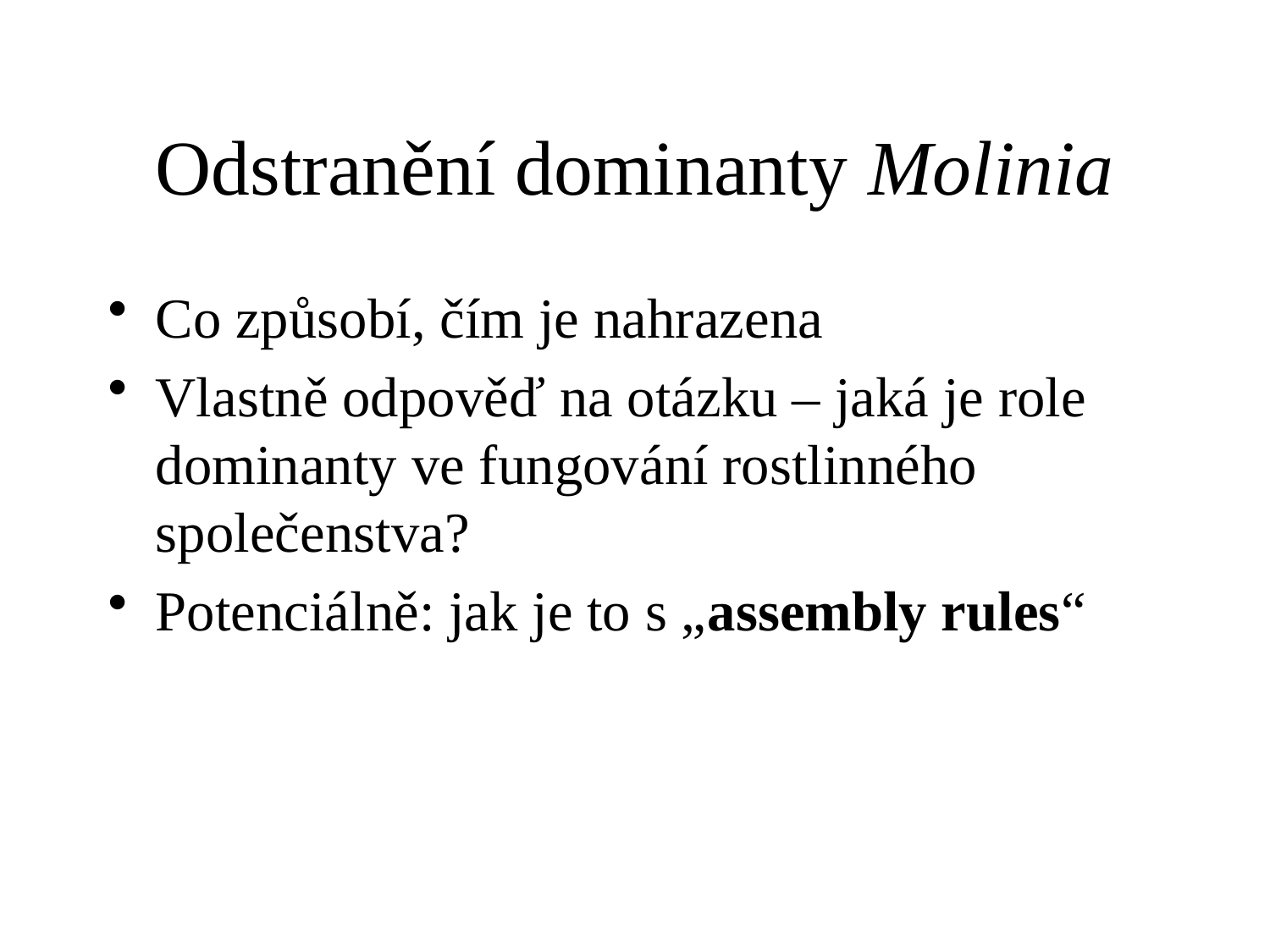

# Odstranění dominanty Molinia
Co způsobí, čím je nahrazena
Vlastně odpověď na otázku – jaká je role dominanty ve fungování rostlinného společenstva?
Potenciálně: jak je to s „assembly rules“